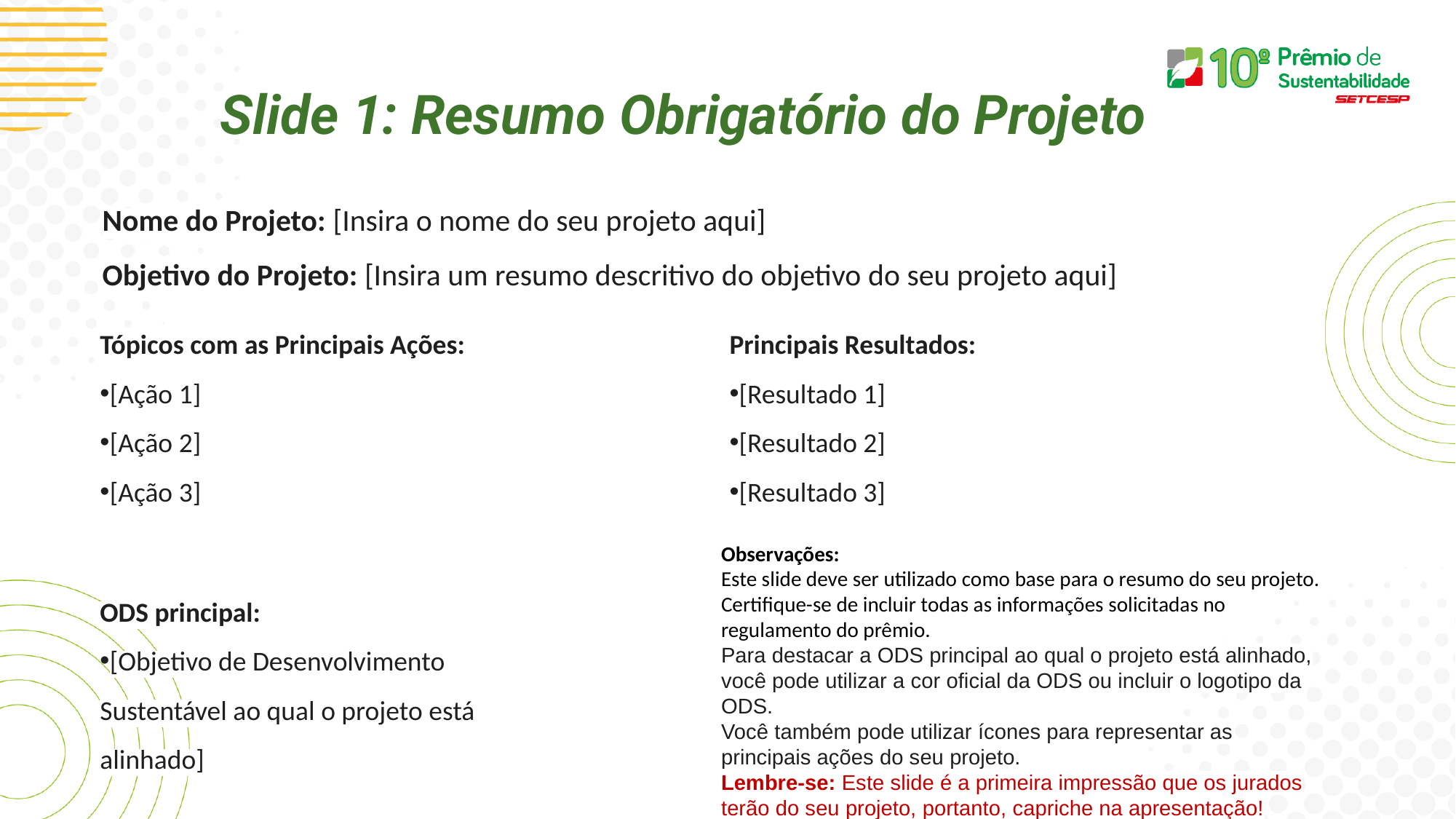

Slide 1: Resumo Obrigatório do Projeto
Nome do Projeto: [Insira o nome do seu projeto aqui]
Objetivo do Projeto: [Insira um resumo descritivo do objetivo do seu projeto aqui]
Tópicos com as Principais Ações:
[Ação 1]
[Ação 2]
[Ação 3]
Principais Resultados:
[Resultado 1]
[Resultado 2]
[Resultado 3]
Observações:
Este slide deve ser utilizado como base para o resumo do seu projeto.
Certifique-se de incluir todas as informações solicitadas no regulamento do prêmio.
Para destacar a ODS principal ao qual o projeto está alinhado, você pode utilizar a cor oficial da ODS ou incluir o logotipo da ODS.
Você também pode utilizar ícones para representar as principais ações do seu projeto.
Lembre-se: Este slide é a primeira impressão que os jurados terão do seu projeto, portanto, capriche na apresentação!
ODS principal:
[Objetivo de Desenvolvimento Sustentável ao qual o projeto está alinhado]